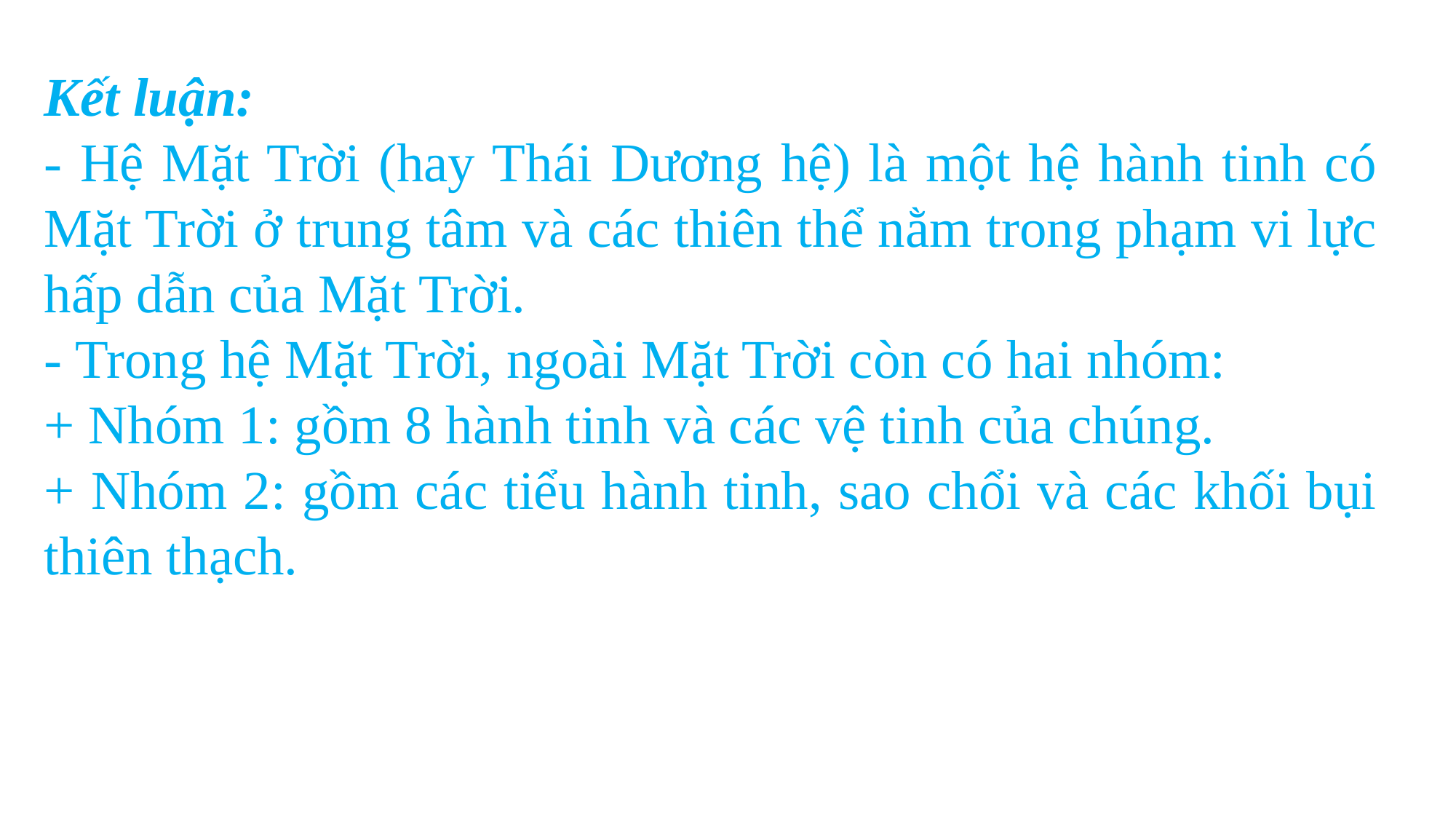

Kết luận:
- Hệ Mặt Trời (hay Thái Dương hệ) là một hệ hành tinh có Mặt Trời ở trung tâm và các thiên thể nằm trong phạm vi lực hấp dẫn của Mặt Trời.
- Trong hệ Mặt Trời, ngoài Mặt Trời còn có hai nhóm:
+ Nhóm 1: gồm 8 hành tinh và các vệ tinh của chúng.
+ Nhóm 2: gồm các tiểu hành tinh, sao chổi và các khối bụi thiên thạch.